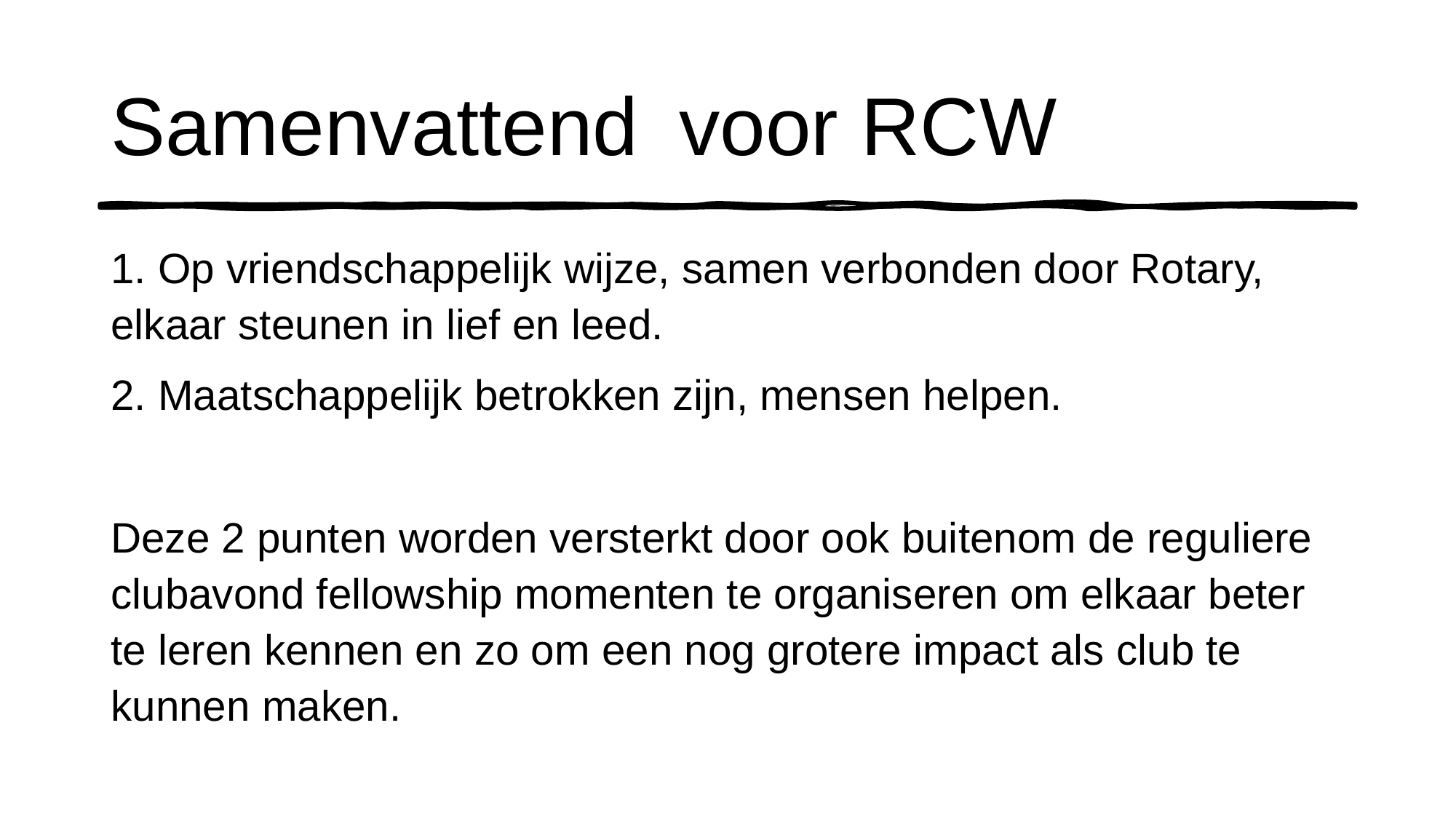

# Samenvattend	 voor RCW
1. Op vriendschappelijk wijze, samen verbonden door Rotary, elkaar steunen in lief en leed.
2. Maatschappelijk betrokken zijn, mensen helpen.

Deze 2 punten worden versterkt door ook buitenom de reguliere clubavond fellowship momenten te organiseren om elkaar beter te leren kennen en zo om een nog grotere impact als club te kunnen maken.